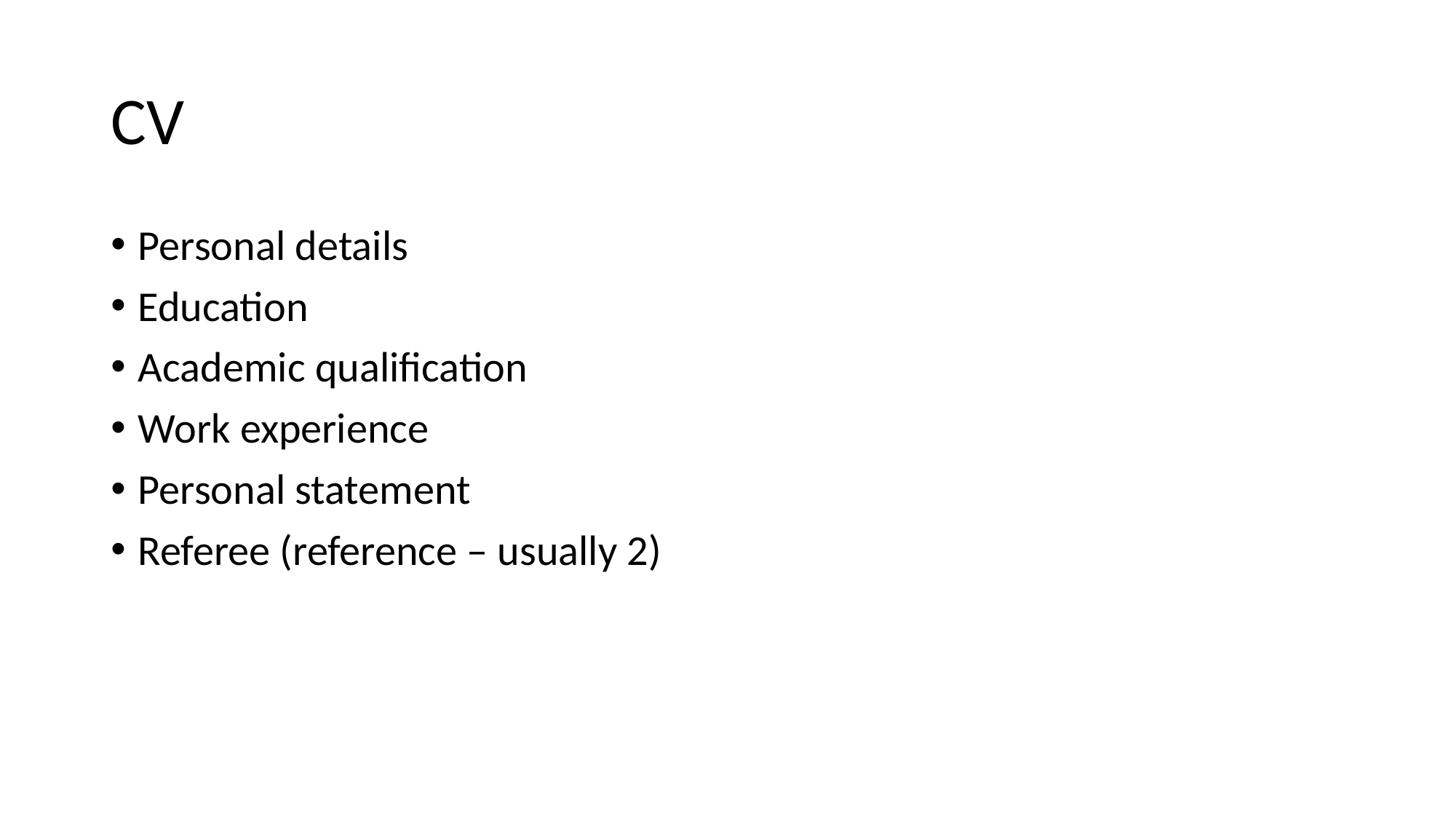

# CV
Personal details
Education
Academic qualification
Work experience
Personal statement
Referee (reference – usually 2)